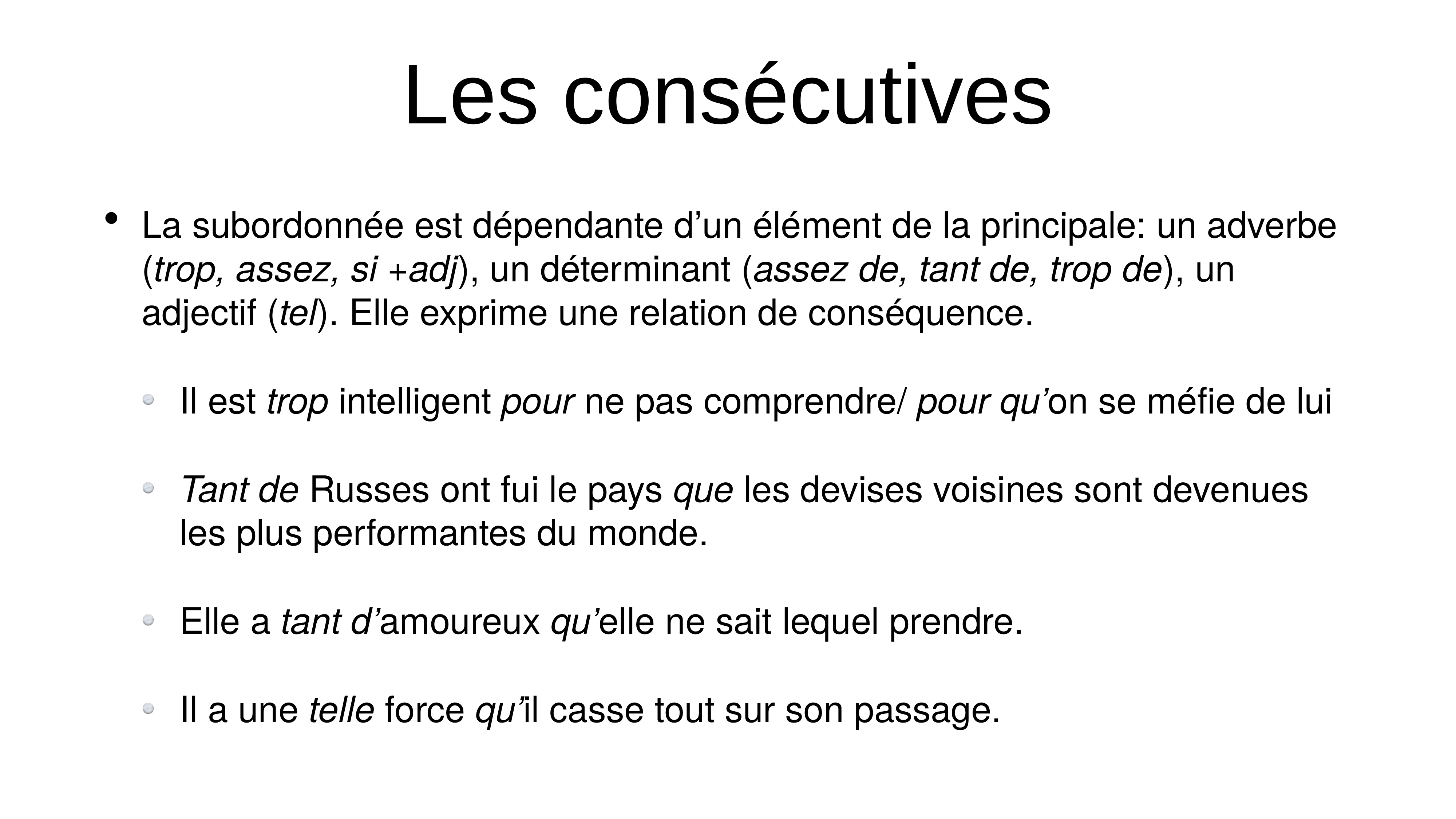

# Les consécutives
La subordonnée est dépendante d’un élément de la principale: un adverbe (trop, assez, si +adj), un déterminant (assez de, tant de, trop de), un adjectif (tel). Elle exprime une relation de conséquence.
Il est trop intelligent pour ne pas comprendre/ pour qu’on se méfie de lui
Tant de Russes ont fui le pays que les devises voisines sont devenues les plus performantes du monde.
Elle a tant d’amoureux qu’elle ne sait lequel prendre.
Il a une telle force qu’il casse tout sur son passage.